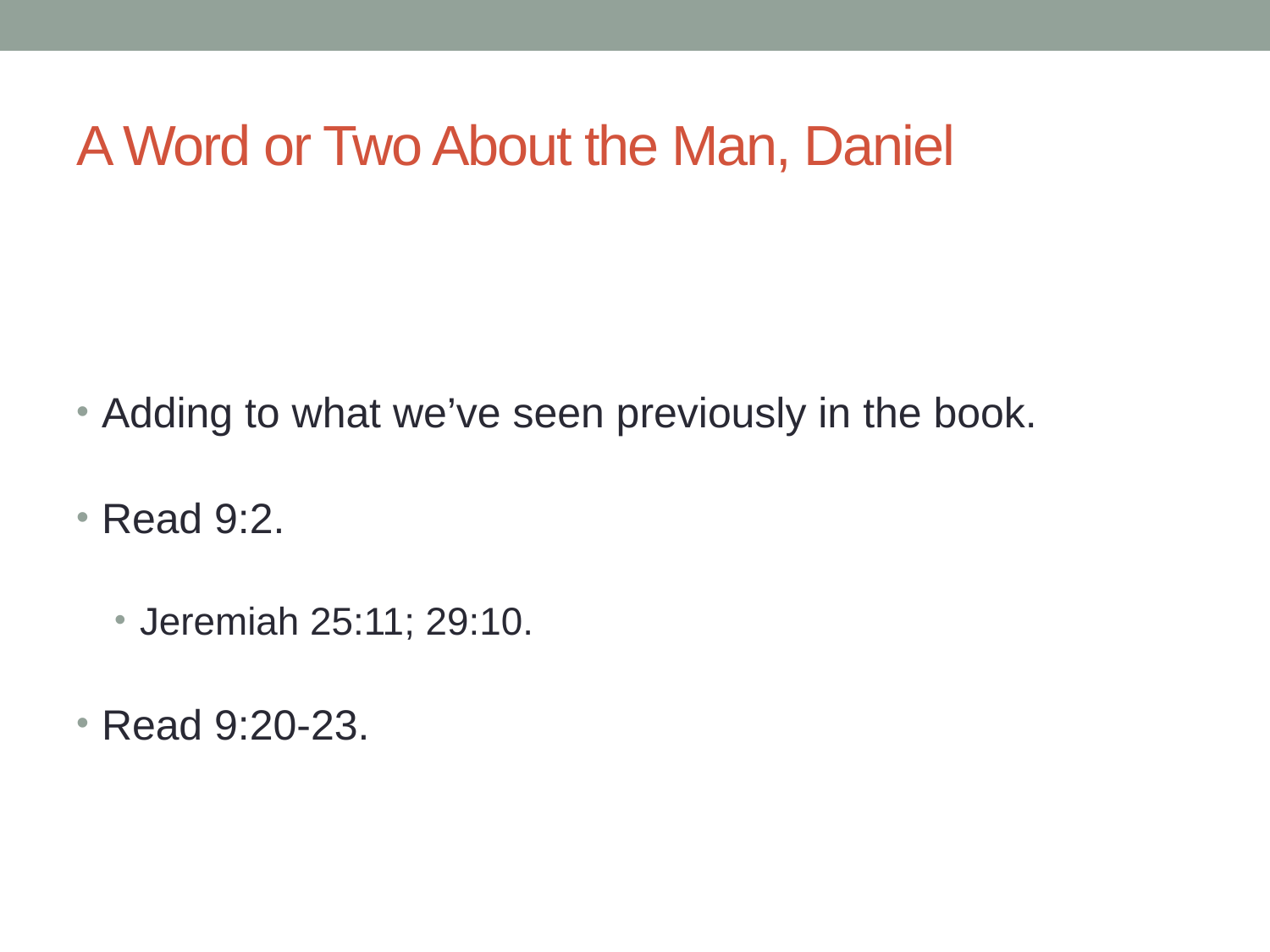

# A Word or Two About the Man, Daniel
Adding to what we’ve seen previously in the book.
Read 9:2.
Jeremiah 25:11; 29:10.
Read 9:20-23.